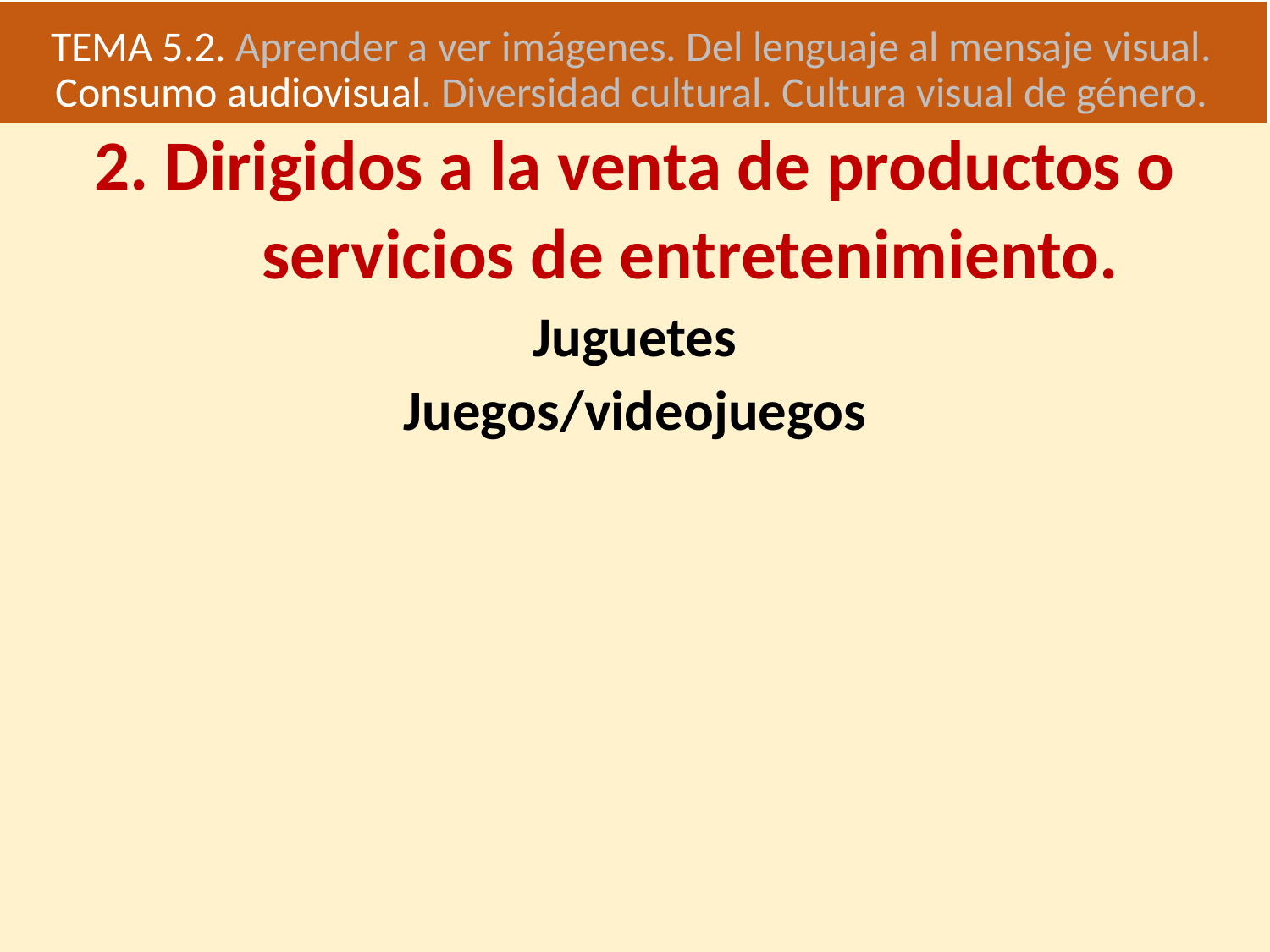

# TEMA 5.2. Aprender a ver imágenes. Del lenguaje al mensaje visual. Consumo audiovisual. Diversidad cultural. Cultura visual de género.
2. Dirigidos a la venta de productos o
       servicios de entretenimiento.
Juguetes
Juegos/videojuegos

T. 5.2: Consumo audiovisual.